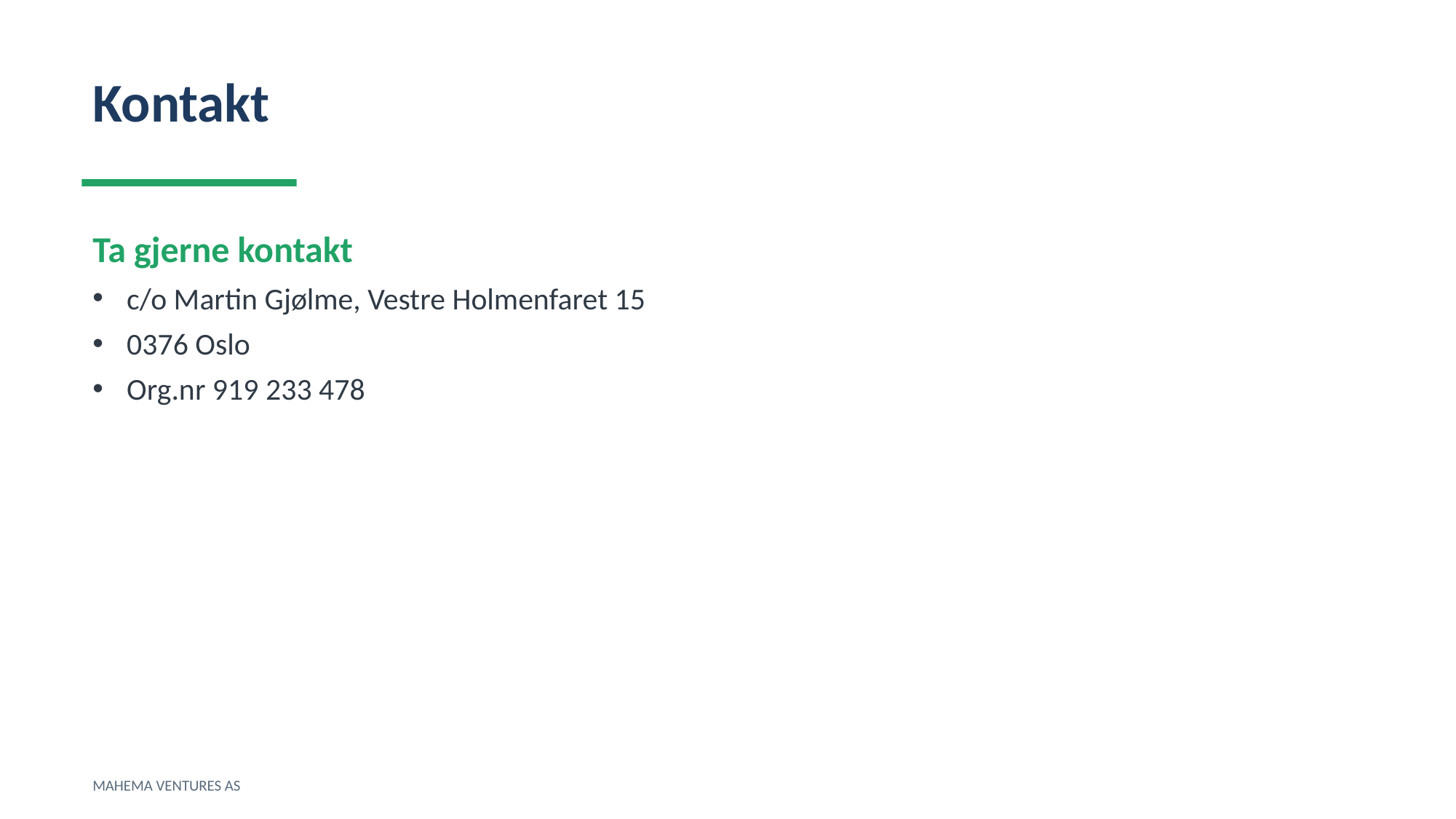

Kontakt

Ta gjerne kontakt
c/o Martin Gjølme, Vestre Holmenfaret 15
0376 Oslo
Org.nr 919 233 478
MAHEMA VENTURES AS